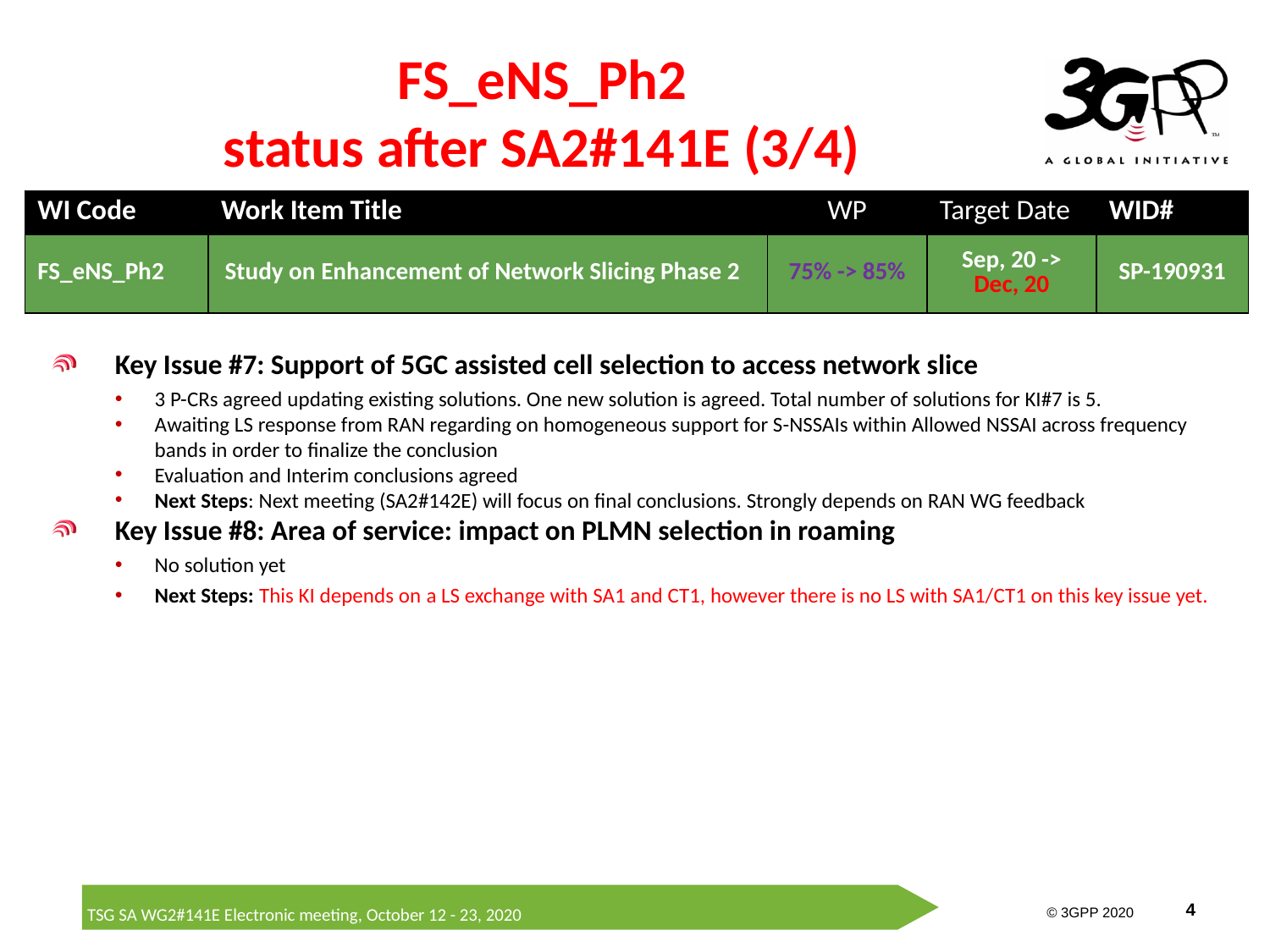

# FS_eNS_Ph2 status after SA2#141E (3/4)
| WI Code | Work Item Title | WP | Target Date | WID# |
| --- | --- | --- | --- | --- |
| FS\_eNS\_Ph2 | Study on Enhancement of Network Slicing Phase 2 | 75% -> 85% | Sep, 20 -> Dec, 20 | SP-190931 |
Key Issue #7: Support of 5GC assisted cell selection to access network slice
3 P-CRs agreed updating existing solutions. One new solution is agreed. Total number of solutions for KI#7 is 5.
Awaiting LS response from RAN regarding on homogeneous support for S-NSSAIs within Allowed NSSAI across frequency bands in order to finalize the conclusion
Evaluation and Interim conclusions agreed
Next Steps: Next meeting (SA2#142E) will focus on final conclusions. Strongly depends on RAN WG feedback
Key Issue #8: Area of service: impact on PLMN selection in roaming
No solution yet
Next Steps: This KI depends on a LS exchange with SA1 and CT1, however there is no LS with SA1/CT1 on this key issue yet.